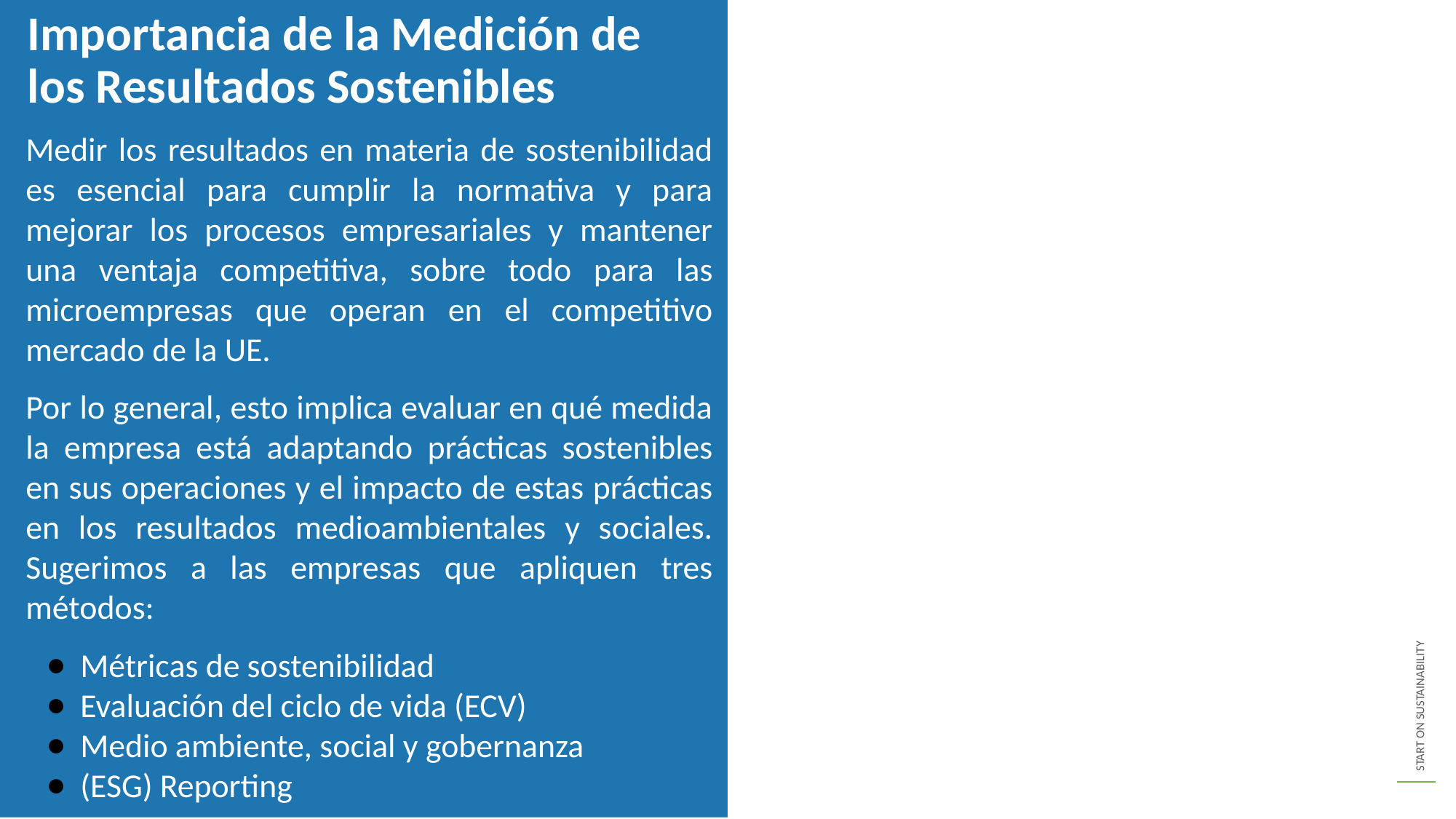

Importancia de la Medición de  los Resultados Sostenibles
Medir los resultados en materia de sostenibilidad es esencial para cumplir la normativa y para mejorar los procesos empresariales y mantener una ventaja competitiva, sobre todo para las microempresas que operan en el competitivo mercado de la UE.
Por lo general, esto implica evaluar en qué medida la empresa está adaptando prácticas sostenibles en sus operaciones y el impacto de estas prácticas en los resultados medioambientales y sociales. Sugerimos a las empresas que apliquen tres métodos:
Métricas de sostenibilidad
Evaluación del ciclo de vida (ECV)
Medio ambiente, social y gobernanza
(ESG) Reporting